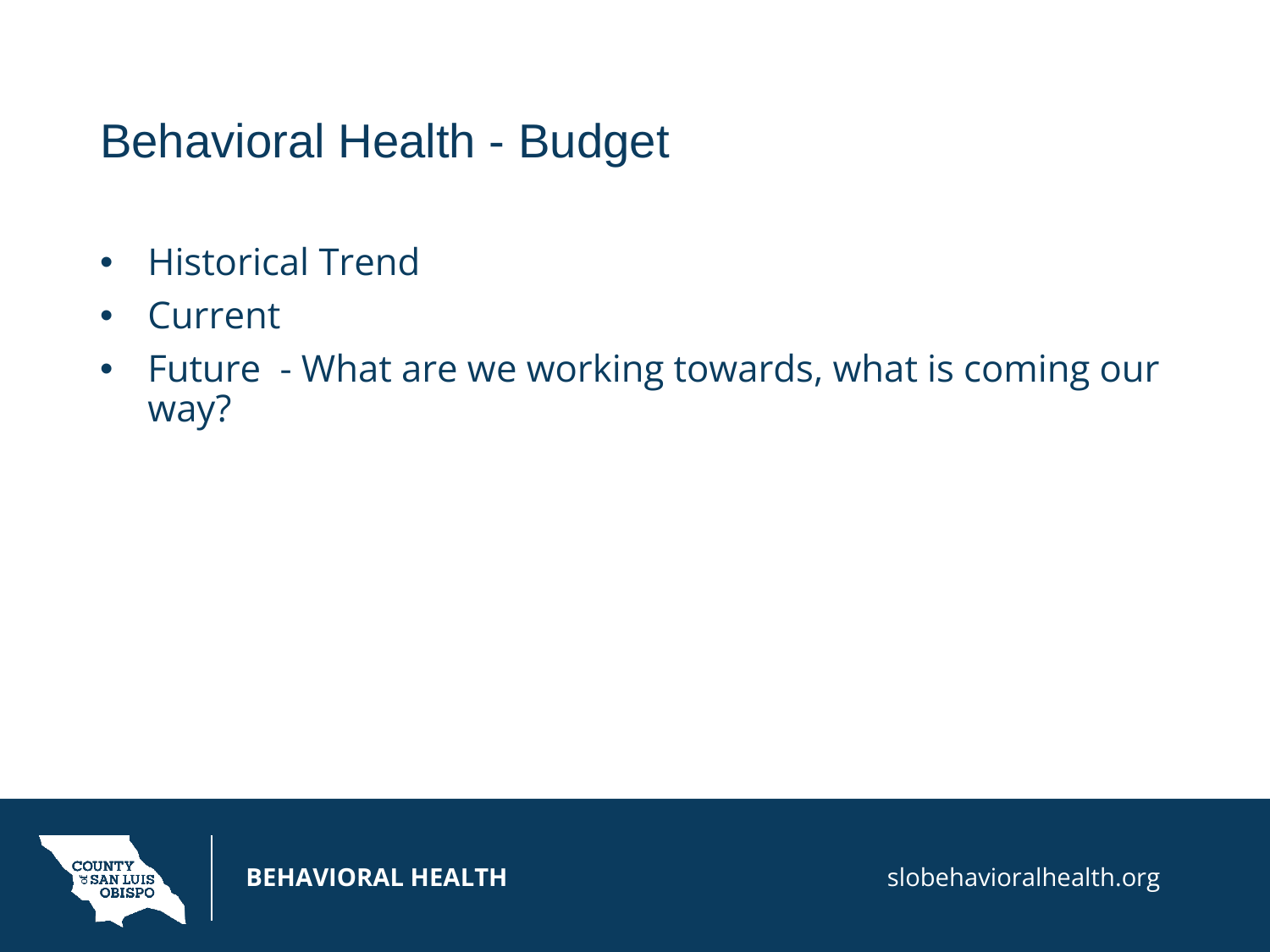

# Behavioral Health - Budget

Historical Trend
Current
Future  - What are we working towards, what is coming our way?